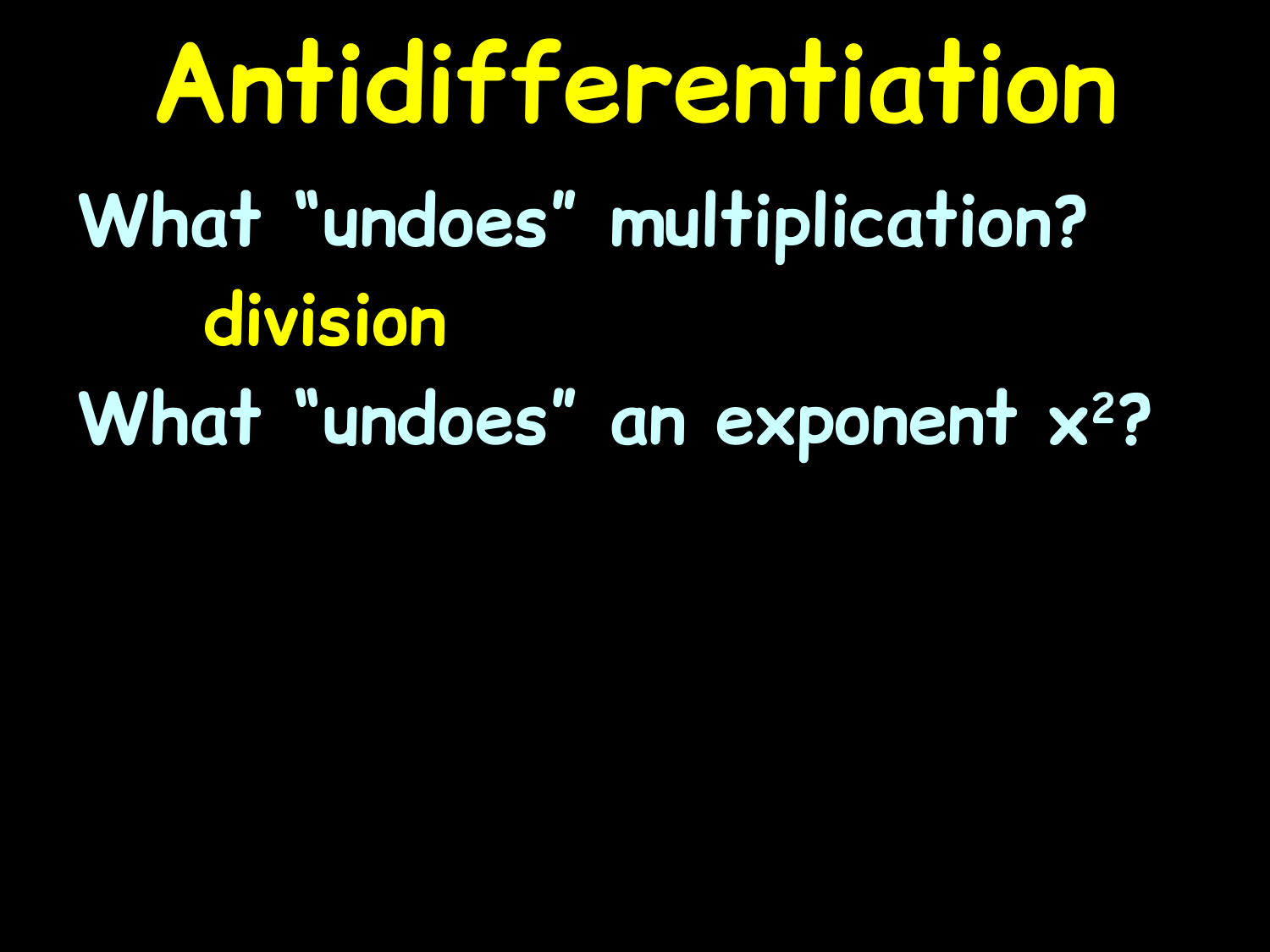

# Antidifferentiation
What “undoes” multiplication?
	division
What “undoes” an exponent x2?